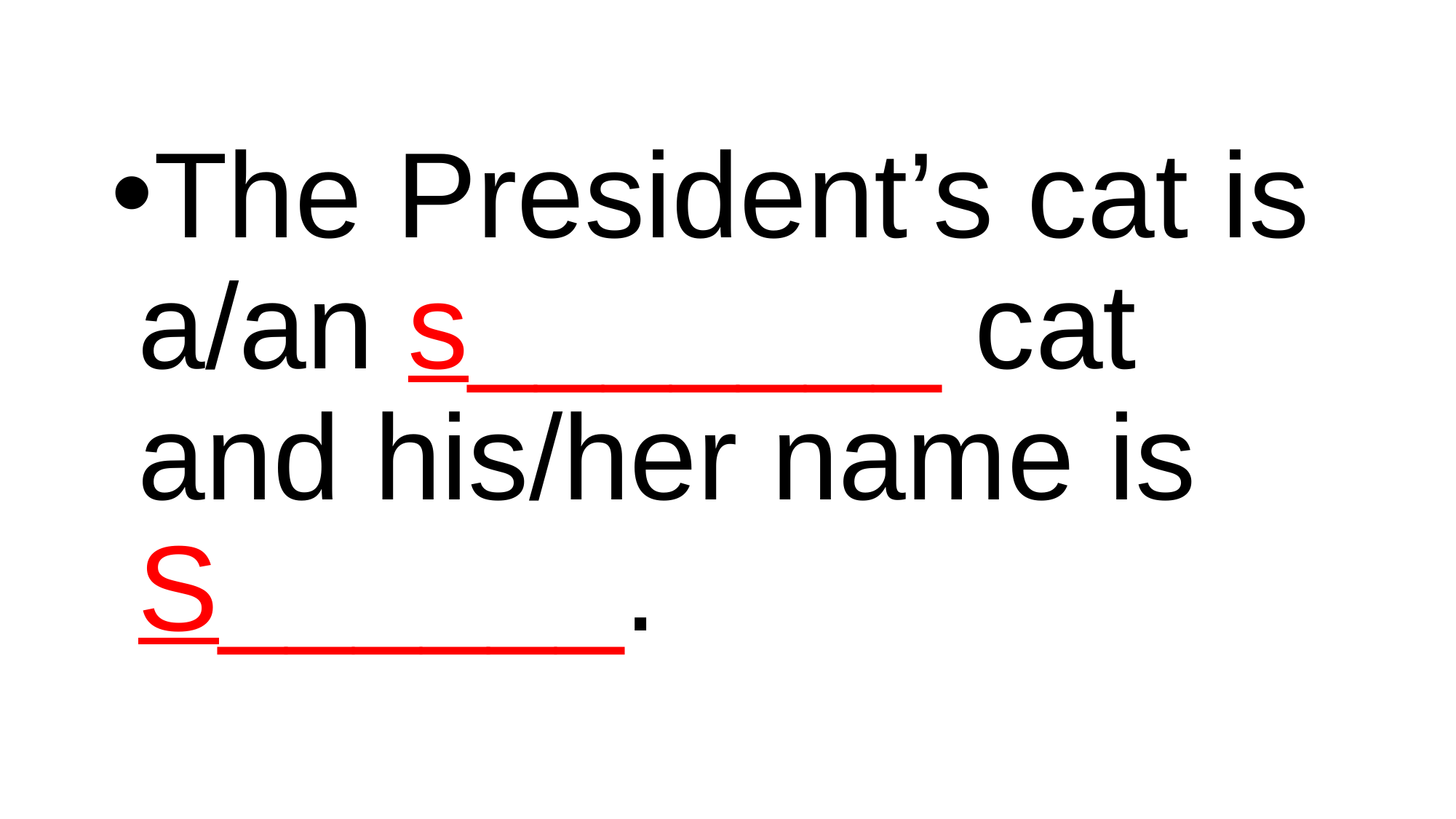

#
The President’s cat is a/an s_______ cat and his/her name is S______.